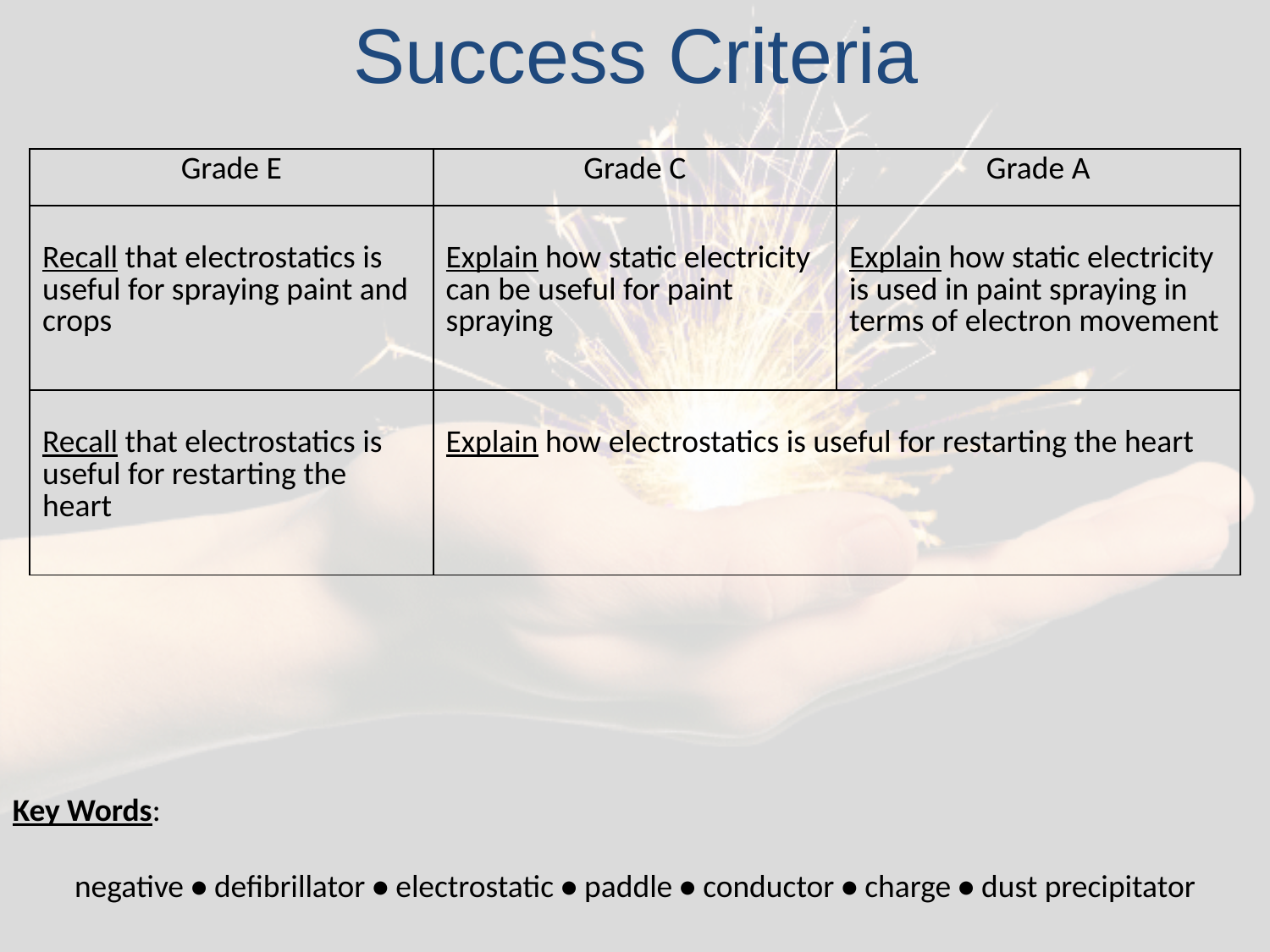

Success Criteria
| Grade E | Grade C | Grade A |
| --- | --- | --- |
| Recall that electrostatics is useful for spraying paint and crops | Explain how static electricity can be useful for paint spraying | Explain how static electricity is used in paint spraying in terms of electron movement |
| Recall that electrostatics is useful for restarting the heart | Explain how electrostatics is useful for restarting the heart |  |
Key Words:

negative • defibrillator • electrostatic • paddle • conductor • charge • dust precipitator